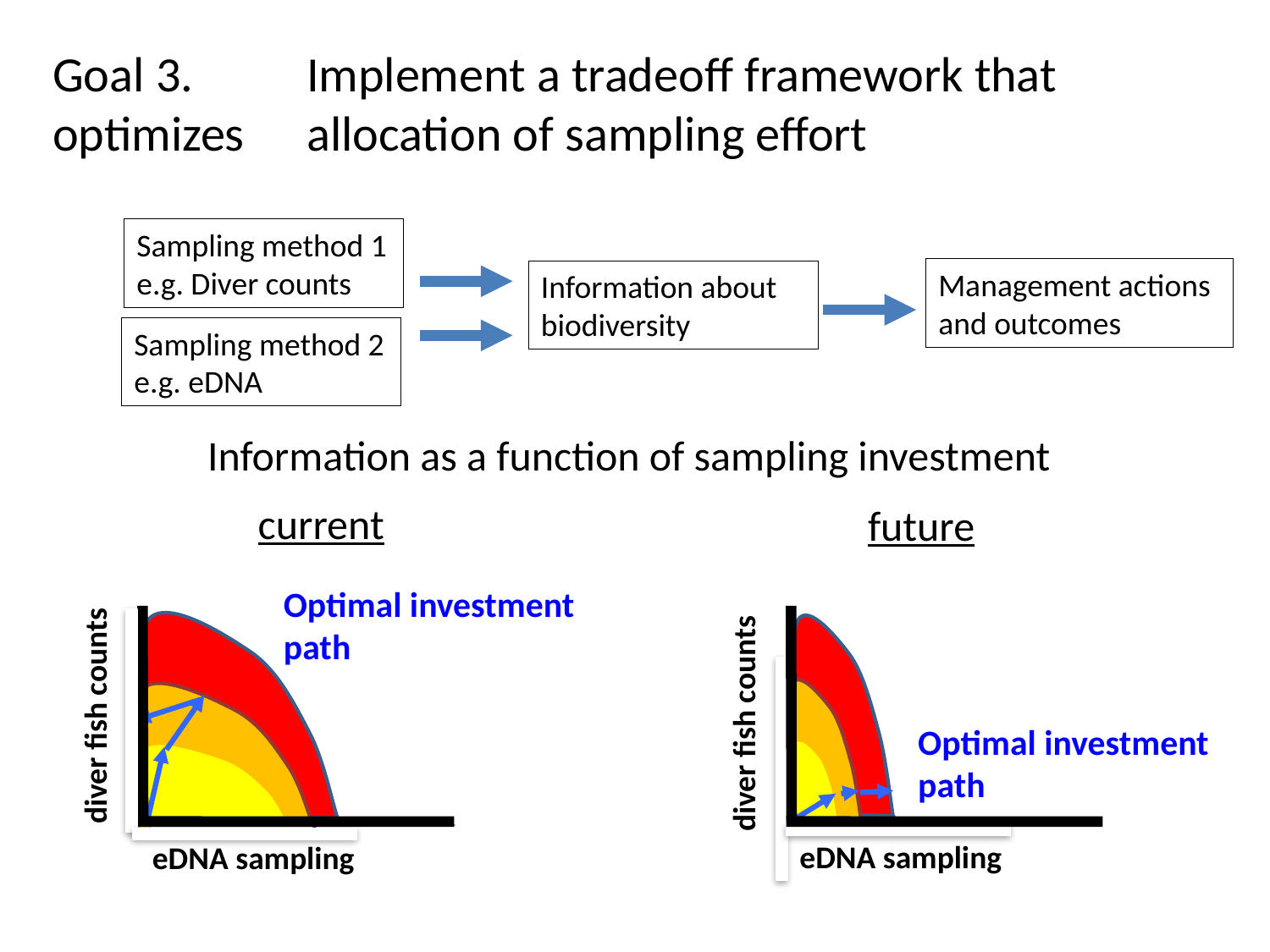

Goal 3.	Implement a tradeoff framework that optimizes 	allocation of sampling effort
Sampling method 1
e.g. Diver counts
Management actions and outcomes
Information about biodiversity
Sampling method 2
e.g. eDNA
Information as a function of sampling investment
Optimal investment path

diver fish counts

eDNA sampling
future

diver fish counts

Optimal investment path

eDNA sampling
current